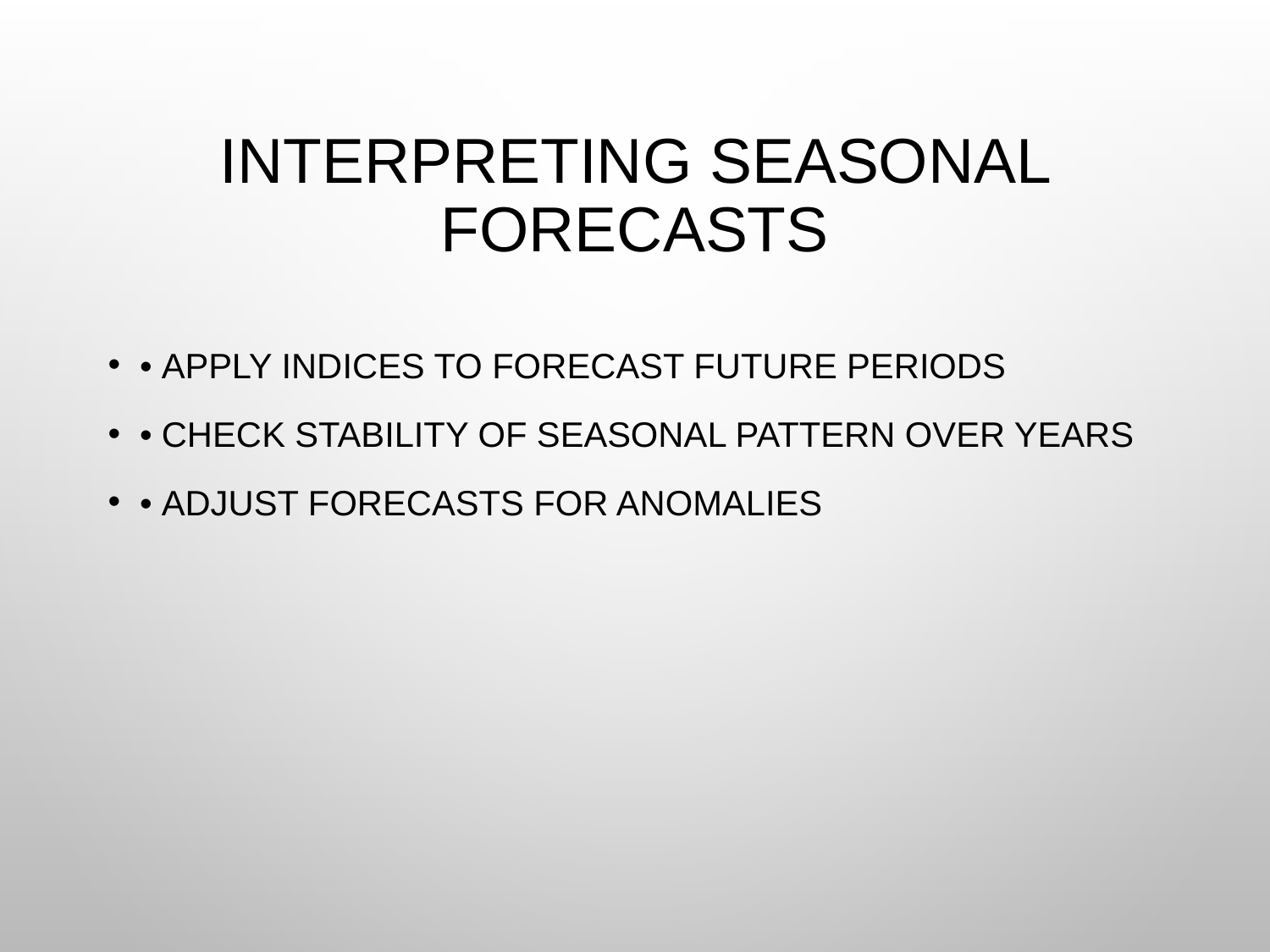

# Interpreting Seasonal Forecasts
• Apply indices to forecast future periods
• Check stability of seasonal pattern over years
• Adjust forecasts for anomalies